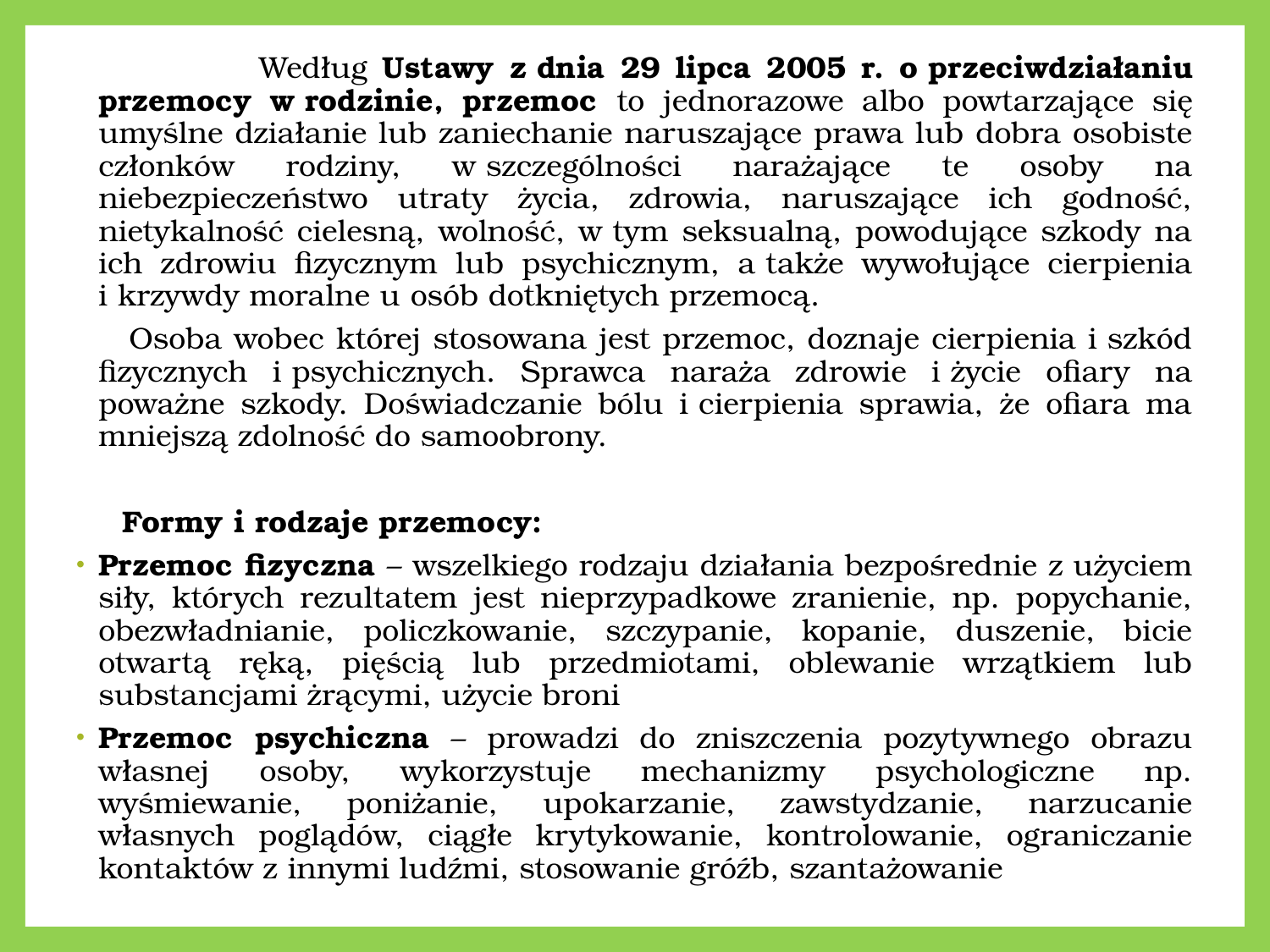

Według Ustawy z dnia 29 lipca 2005 r. o przeciwdziałaniu przemocy w rodzinie, przemoc to jednorazowe albo powtarzające się umyślne działanie lub zaniechanie naruszające prawa lub dobra osobiste członków rodziny, w szczególności narażające te osoby na niebezpieczeństwo utraty życia, zdrowia, naruszające ich godność, nietykalność cielesną, wolność, w tym seksualną, powodujące szkody na ich zdrowiu fizycznym lub psychicznym, a także wywołujące cierpienia i krzywdy moralne u osób dotkniętych przemocą.
    Osoba wobec której stosowana jest przemoc, doznaje cierpienia i szkód fizycznych i psychicznych. Sprawca naraża zdrowie i życie ofiary na poważne szkody. Doświadczanie bólu i cierpienia sprawia, że ofiara ma mniejszą zdolność do samoobrony.

    Formy i rodzaje przemocy:
Przemoc fizyczna – wszelkiego rodzaju działania bezpośrednie z użyciem siły, których rezultatem jest nieprzypadkowe zranienie, np. popychanie, obezwładnianie, policzkowanie, szczypanie, kopanie, duszenie, bicie otwartą ręką, pięścią lub przedmiotami, oblewanie wrzątkiem lub substancjami żrącymi, użycie broni
Przemoc psychiczna – prowadzi do zniszczenia pozytywnego obrazu własnej osoby, wykorzystuje mechanizmy psychologiczne np. wyśmiewanie, poniżanie, upokarzanie, zawstydzanie, narzucanie własnych poglądów, ciągłe krytykowanie, kontrolowanie, ograniczanie kontaktów z innymi ludźmi, stosowanie gróźb, szantażowanie